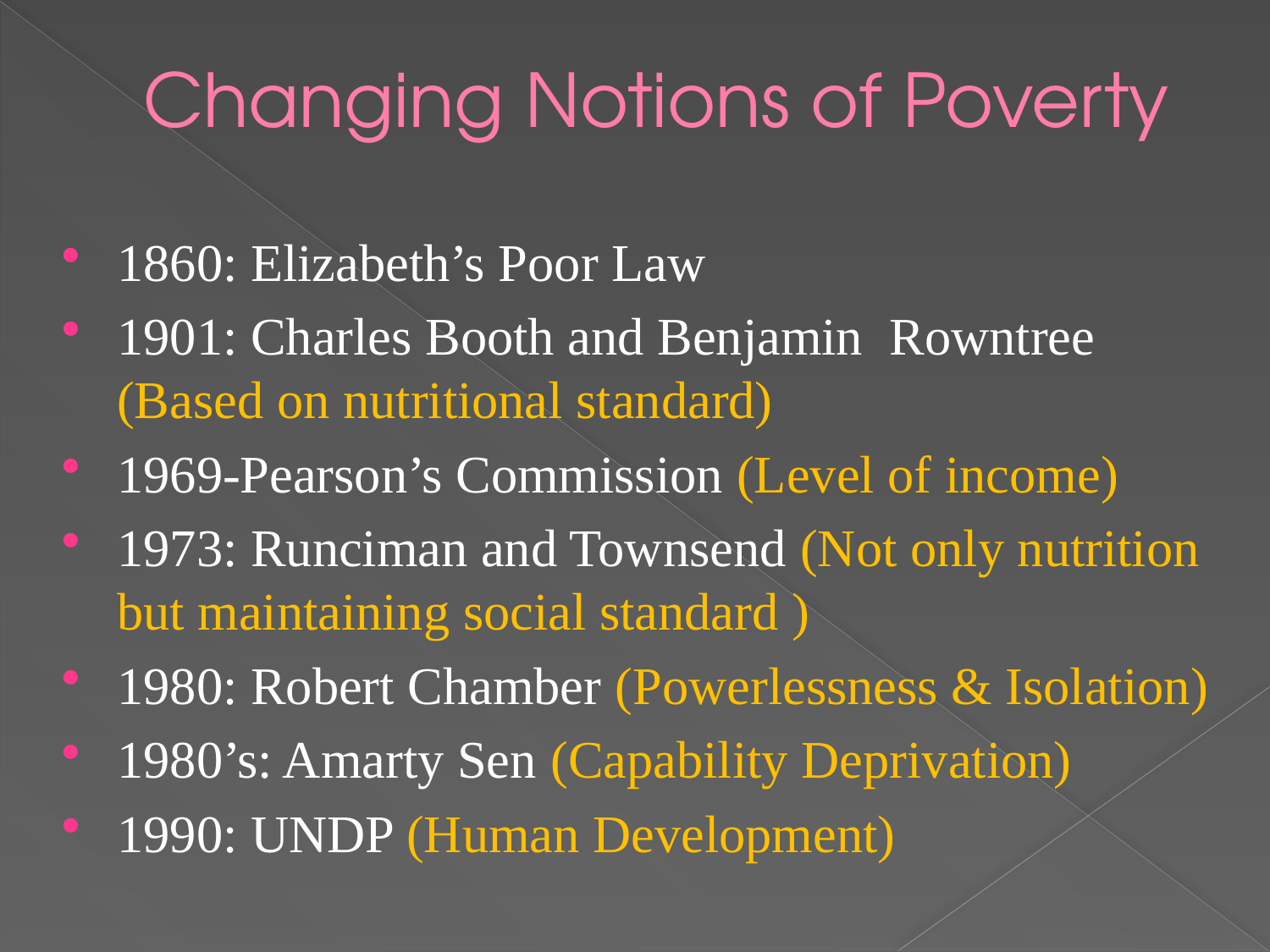

# Changing Notions of Poverty
1860: Elizabeth’s Poor Law
1901: Charles Booth and Benjamin  Rowntree (Based on nutritional standard)
1969-Pearson’s Commission (Level of income)
1973: Runciman and Townsend (Not only nutrition but maintaining social standard )
1980: Robert Chamber (Powerlessness & Isolation)
1980’s: Amarty Sen (Capability Deprivation)
1990: UNDP (Human Development)